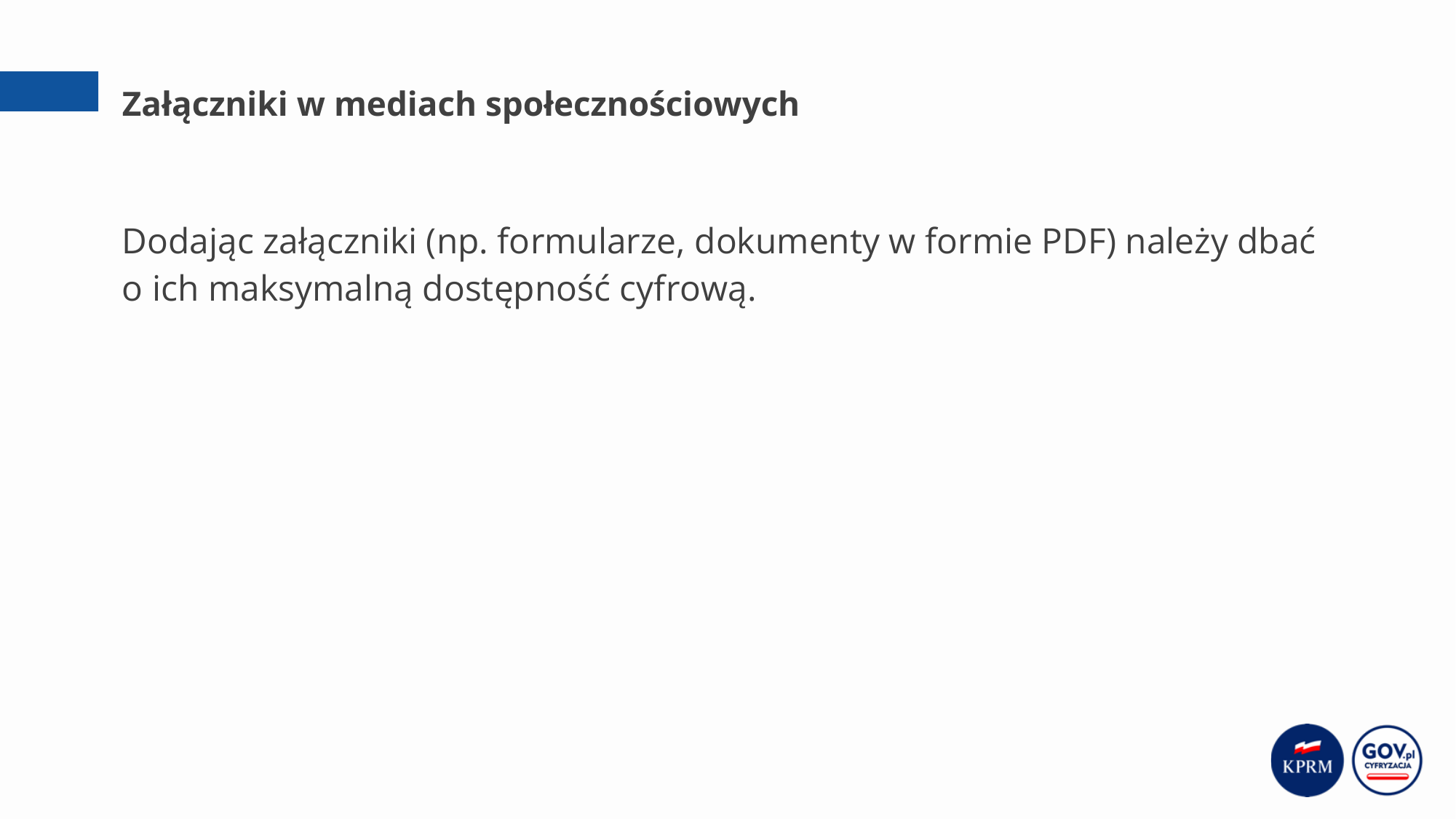

# Załączniki w mediach społecznościowych
Dodając załączniki (np. formularze, dokumenty w formie PDF) należy dbać o ich maksymalną dostępność cyfrową.